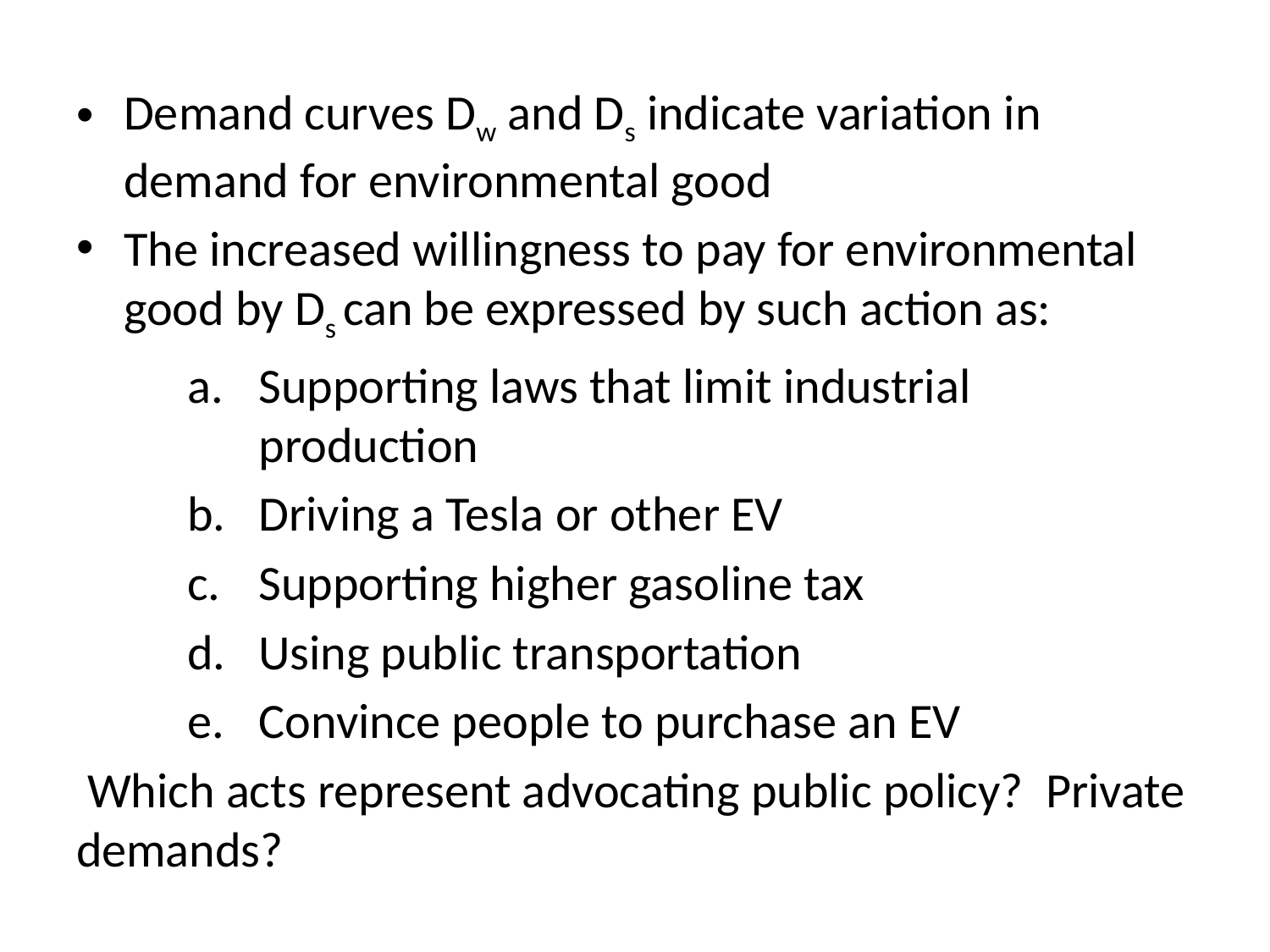

Demand curves Dw and Ds indicate variation in demand for environmental good
The increased willingness to pay for environmental good by Ds can be expressed by such action as:
Supporting laws that limit industrial production
Driving a Tesla or other EV
Supporting higher gasoline tax
Using public transportation
Convince people to purchase an EV
 Which acts represent advocating public policy?  Private demands?